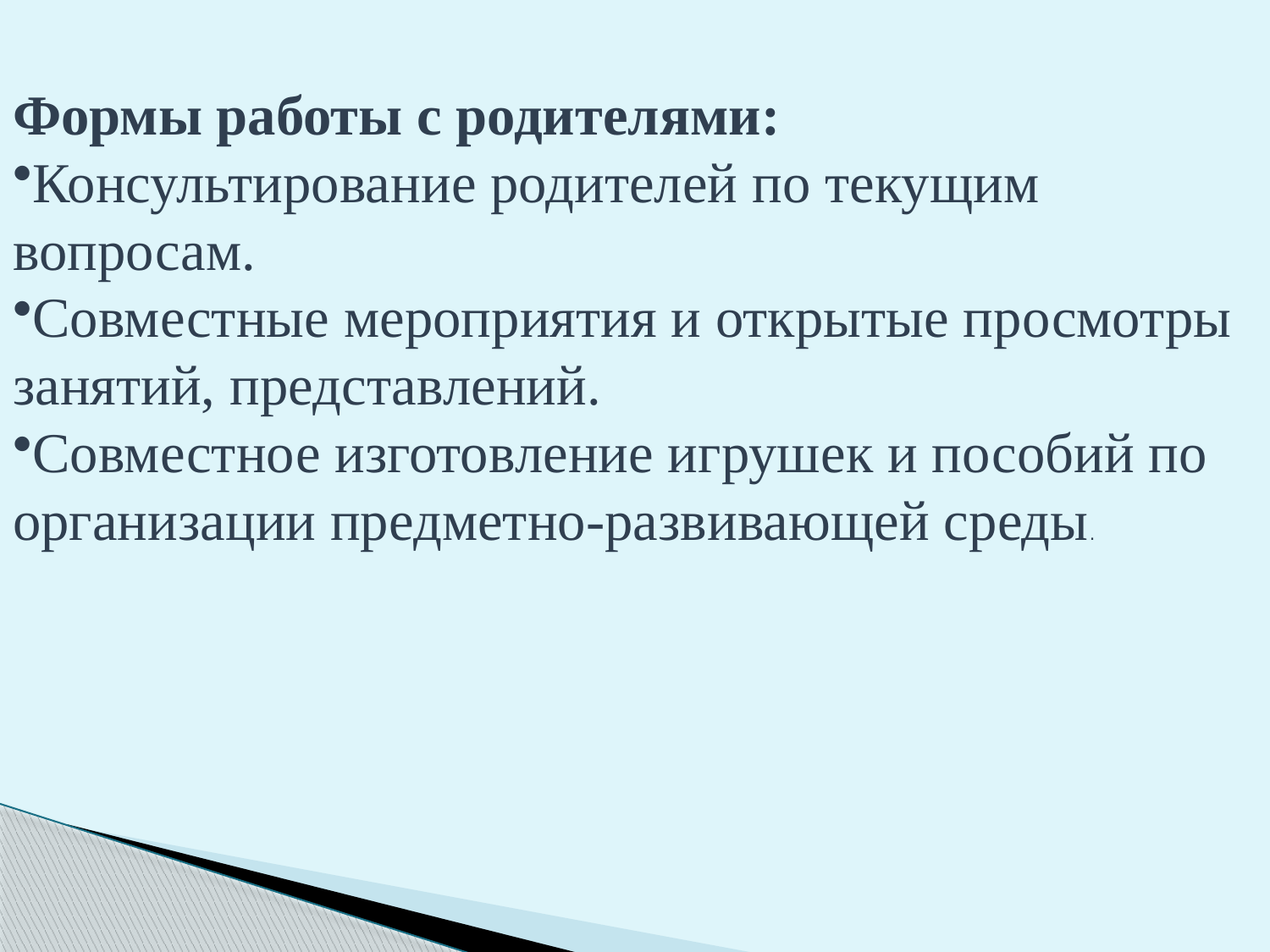

Формы работы с родителями:
Консультирование родителей по текущим вопросам.
Совместные мероприятия и открытые просмотры занятий, представлений.
Совместное изготовление игрушек и пособий по организации предметно-развивающей среды.